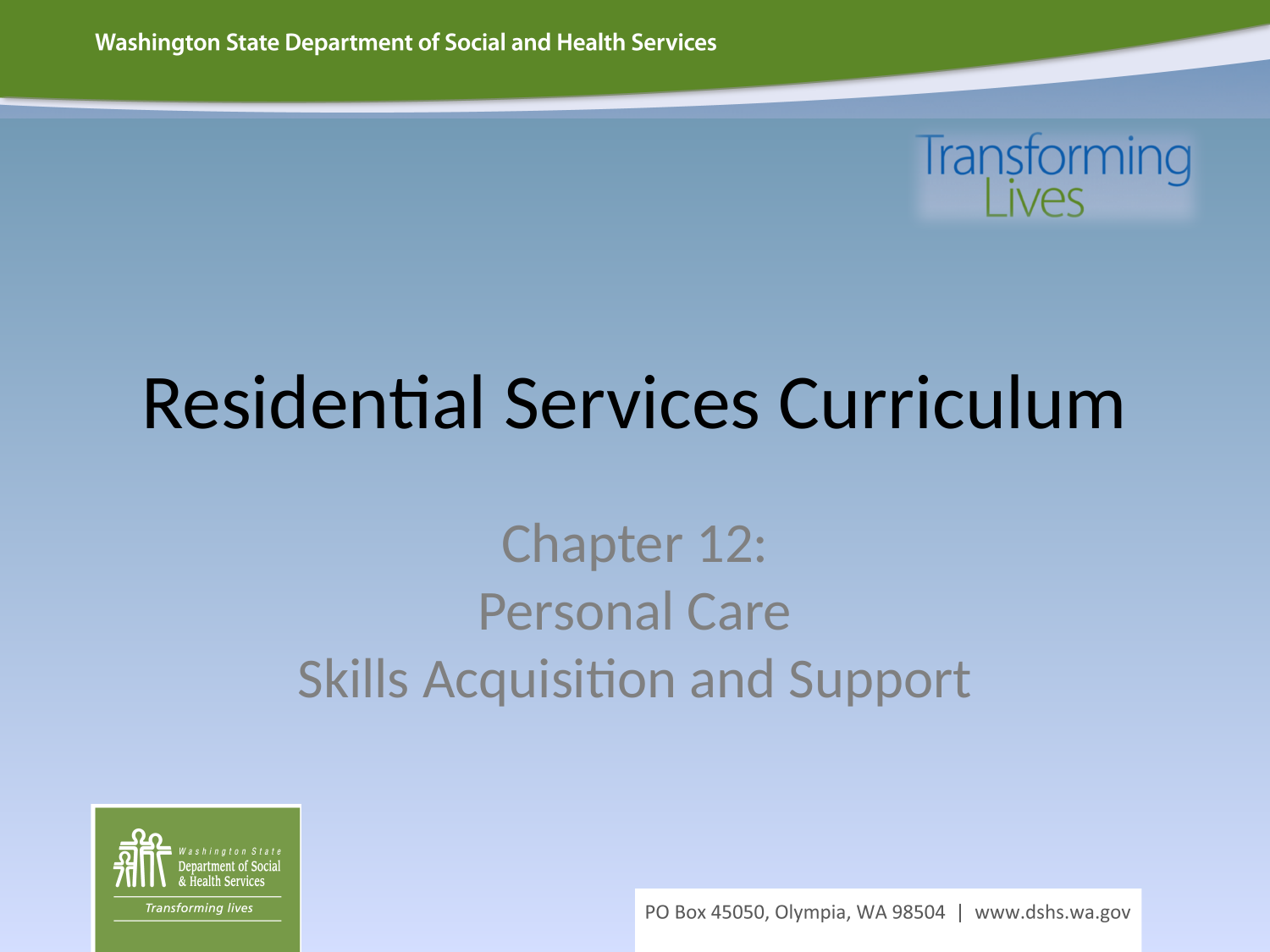

# Residential Services Curriculum
Chapter 12:
 Personal Care
Skills Acquisition and Support